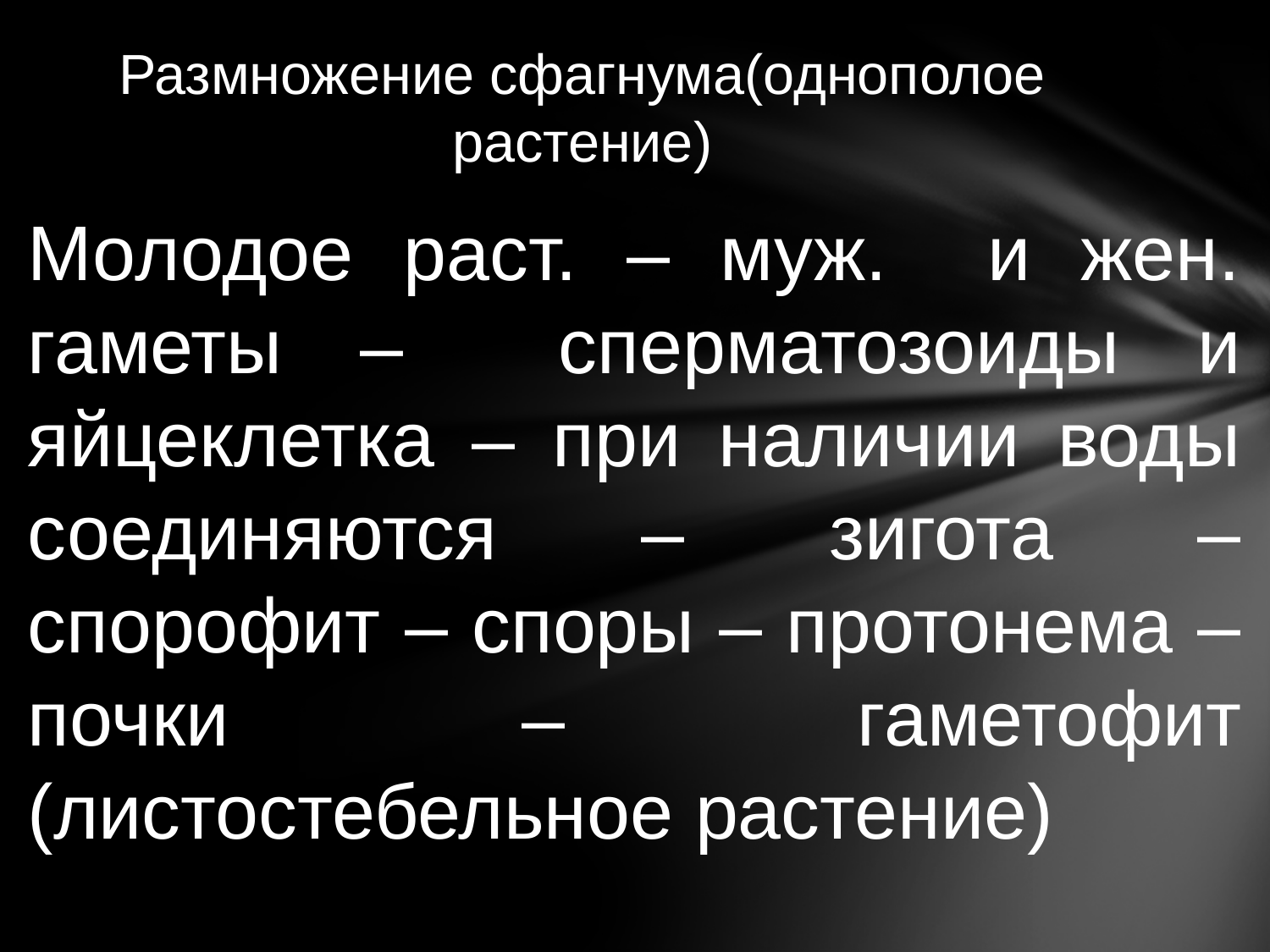

# Размножение сфагнума(однополое растение)
Молодое раст. – муж.  и жен. гаметы –  сперматозоиды и яйцеклетка – при наличии воды соединяются – зигота – спорофит – споры – протонема – почки – гаметофит (листостебельное растение)